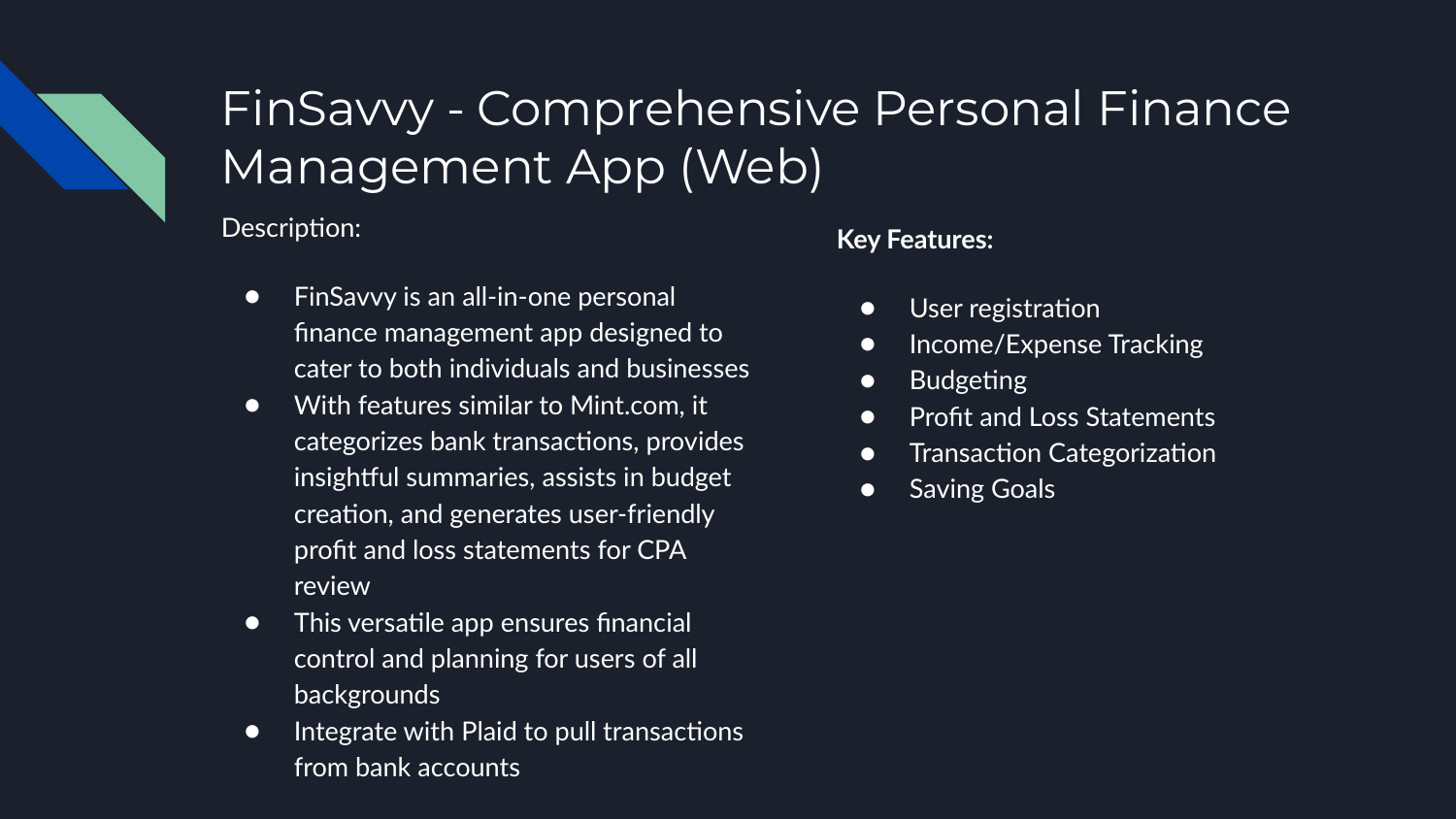

# FinSavvy - Comprehensive Personal Finance Management App (Web)
Description:
FinSavvy is an all-in-one personal finance management app designed to cater to both individuals and businesses
With features similar to Mint.com, it categorizes bank transactions, provides insightful summaries, assists in budget creation, and generates user-friendly profit and loss statements for CPA review
This versatile app ensures financial control and planning for users of all backgrounds
Integrate with Plaid to pull transactions from bank accounts
Key Features:
User registration
Income/Expense Tracking
Budgeting
Profit and Loss Statements
Transaction Categorization
Saving Goals